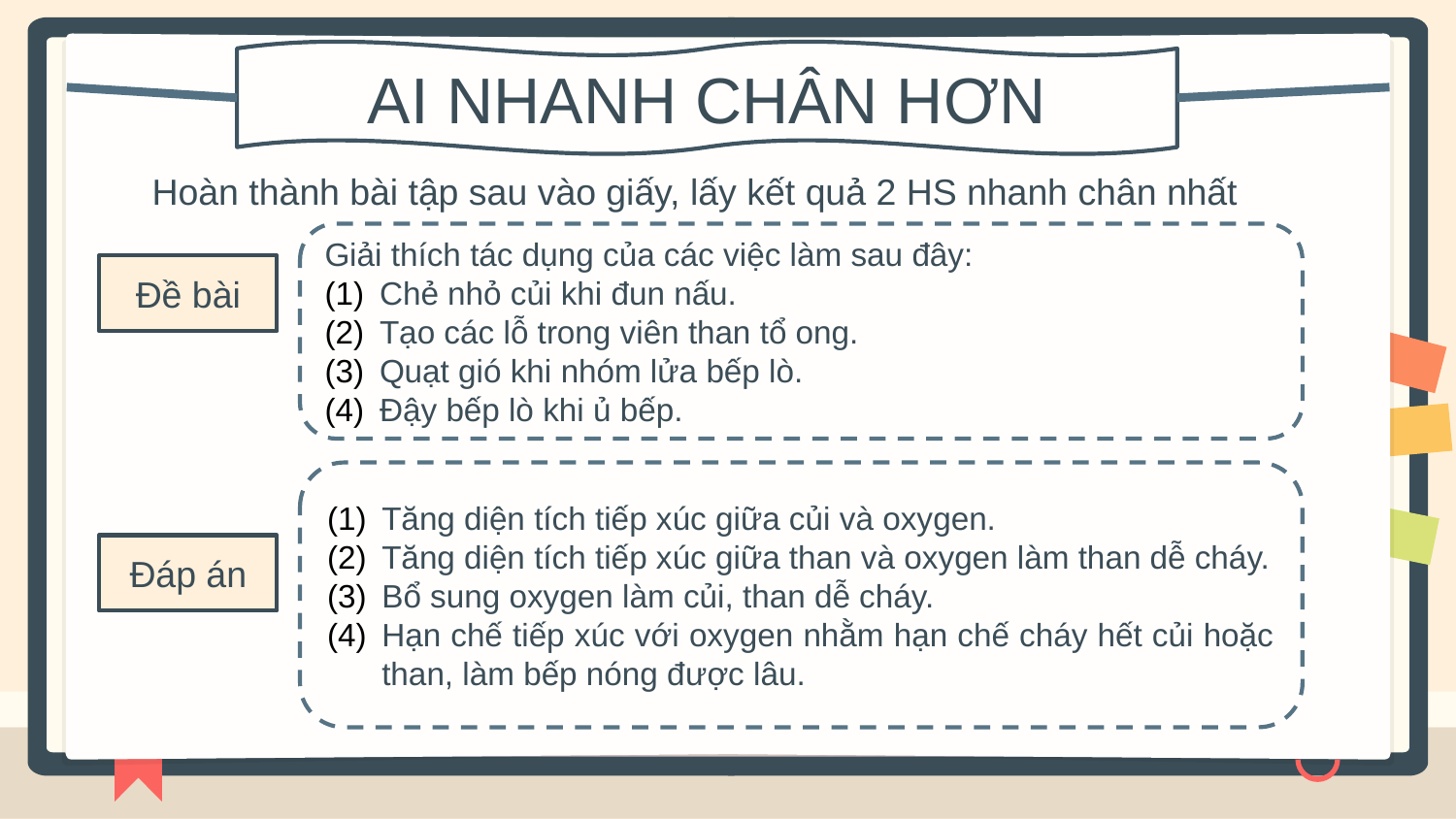

AI NHANH CHÂN HƠN
Hoàn thành bài tập sau vào giấy, lấy kết quả 2 HS nhanh chân nhất
Giải thích tác dụng của các việc làm sau đây:
Chẻ nhỏ củi khi đun nấu.
Tạo các lỗ trong viên than tổ ong.
Quạt gió khi nhóm lửa bếp lò.
Đậy bếp lò khi ủ bếp.
Đề bài
Tăng diện tích tiếp xúc giữa củi và oxygen.
Tăng diện tích tiếp xúc giữa than và oxygen làm than dễ cháy.
Bổ sung oxygen làm củi, than dễ cháy.
Hạn chế tiếp xúc với oxygen nhằm hạn chế cháy hết củi hoặc than, làm bếp nóng được lâu.
Đáp án